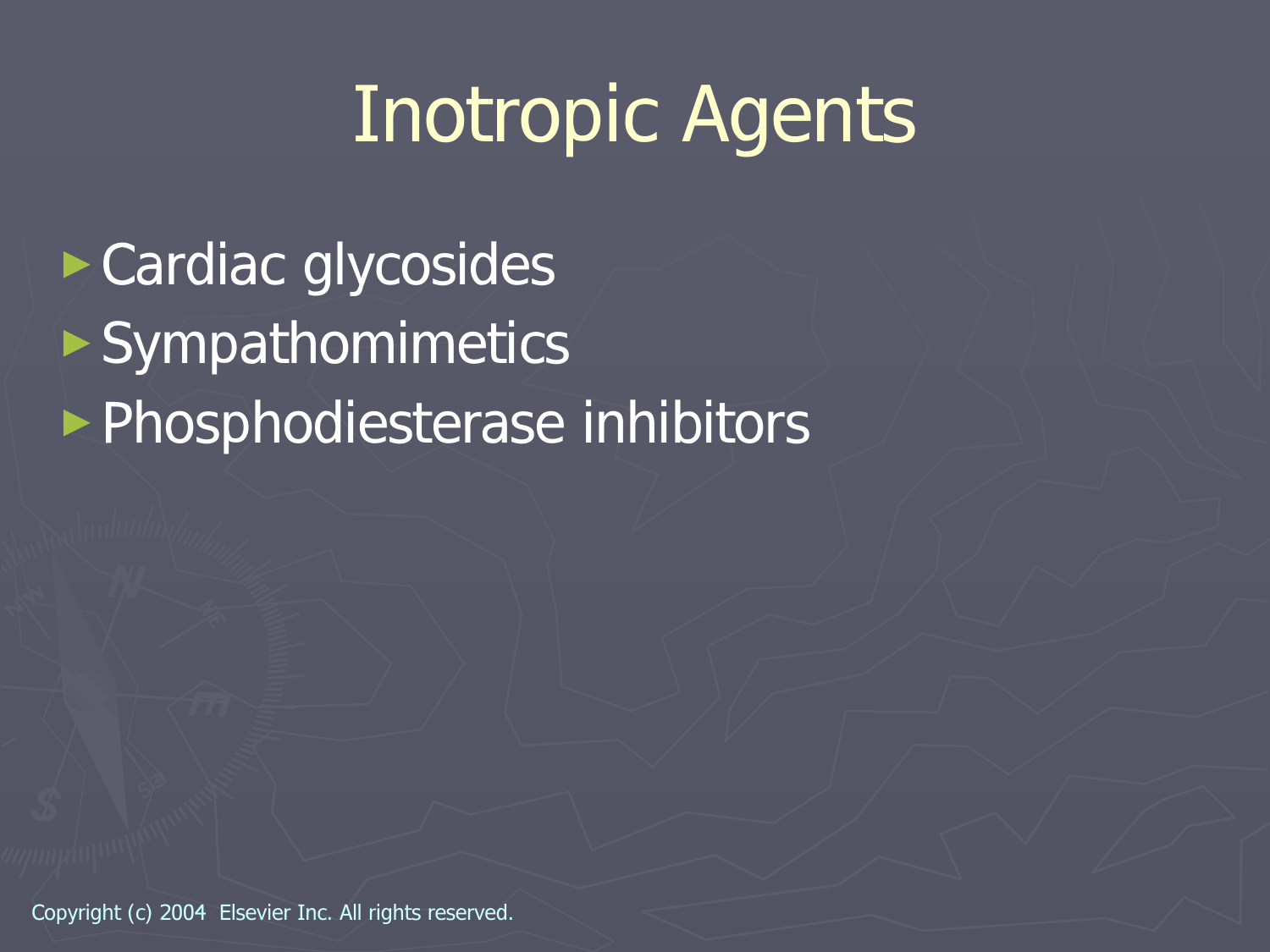

Inotropic Agents
Cardiac glycosides
Sympathomimetics
Phosphodiesterase inhibitors